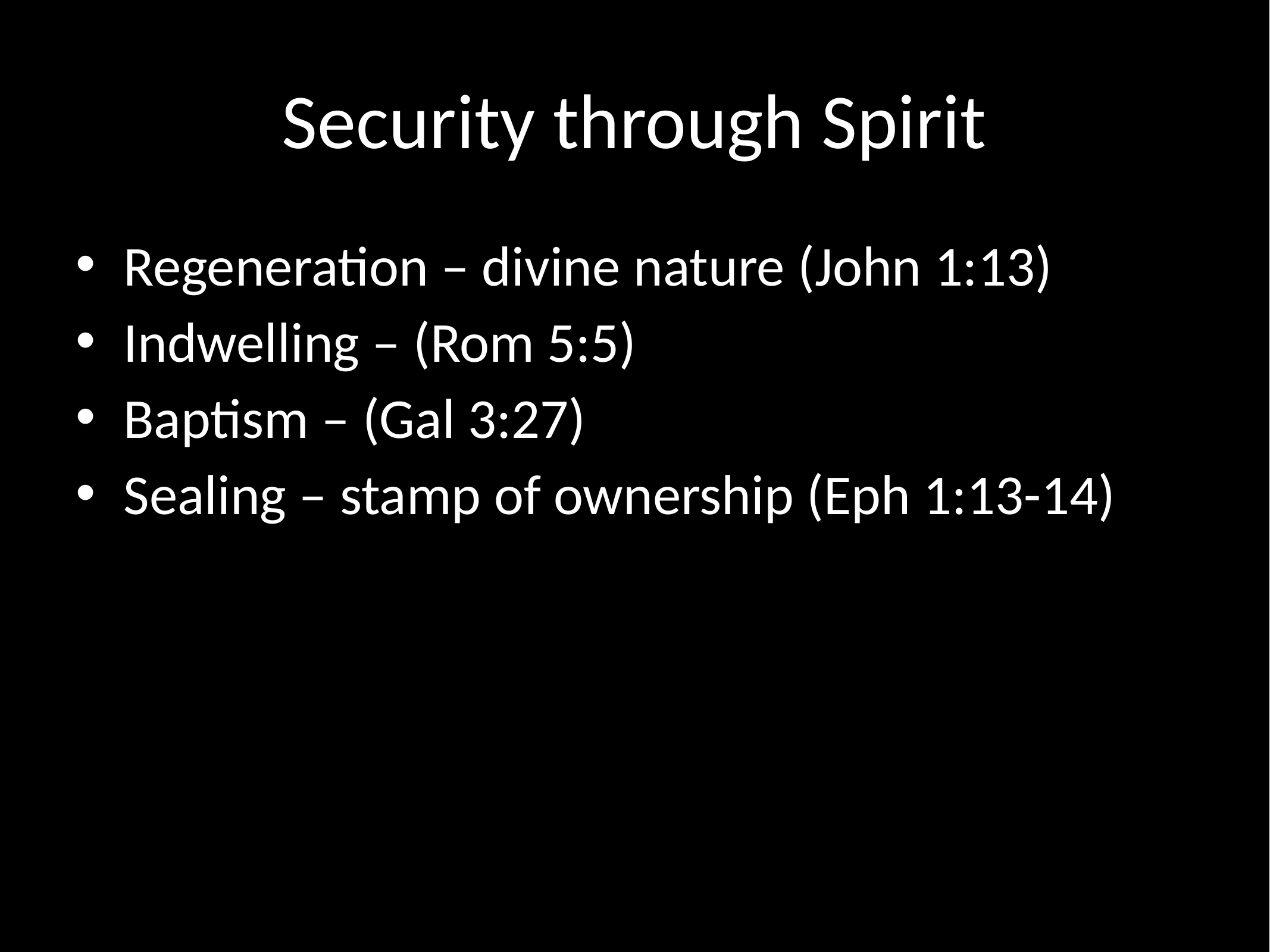

# Security through Spirit
Regeneration – divine nature (John 1:13)
Indwelling – (Rom 5:5)
Baptism – (Gal 3:27)
Sealing – stamp of ownership (Eph 1:13-14)